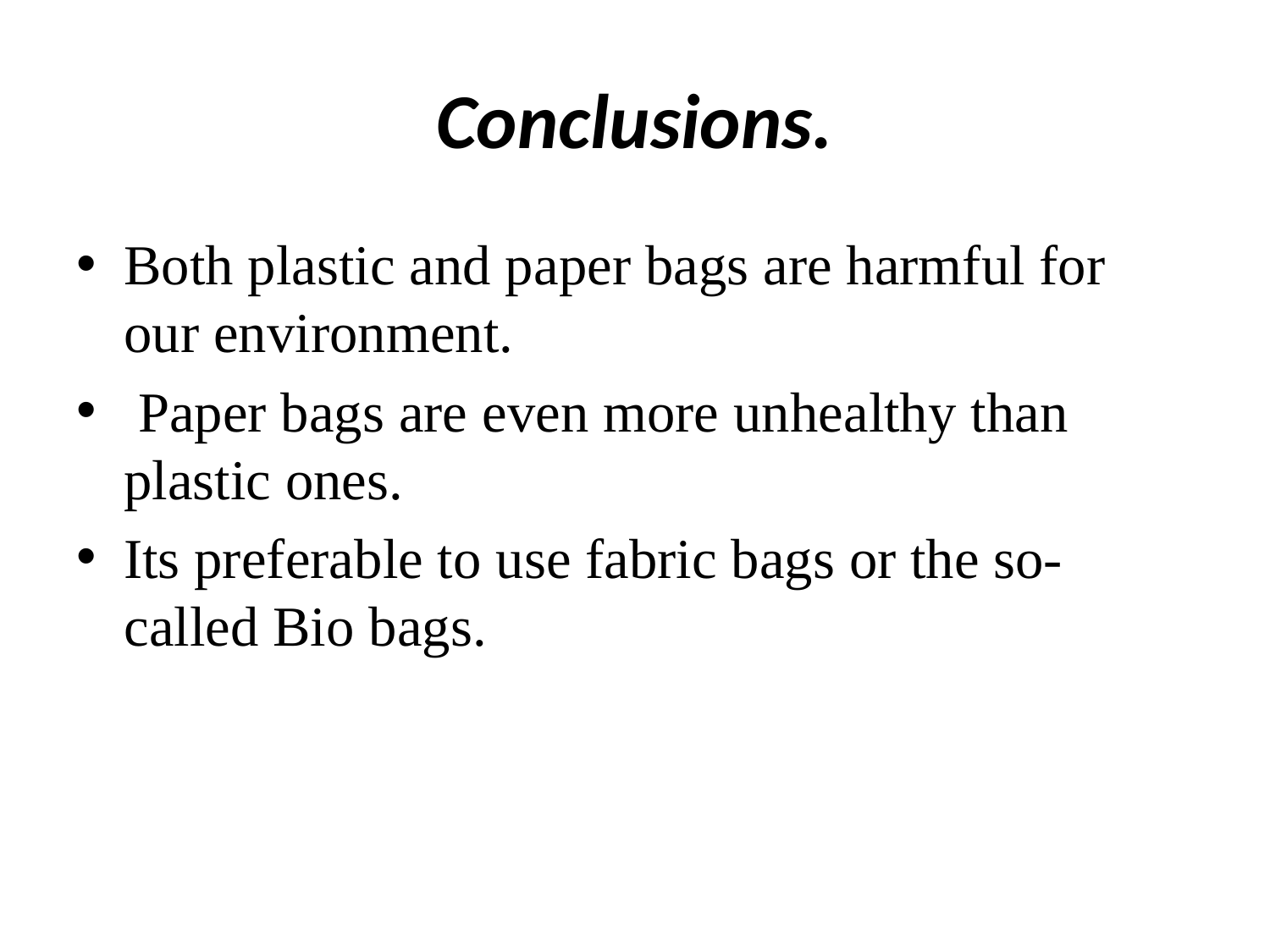

# Conclusions.
Both plastic and paper bags are harmful for our environment.
 Paper bags are even more unhealthy than plastic ones.
Its preferable to use fabric bags or the so-called Bio bags.